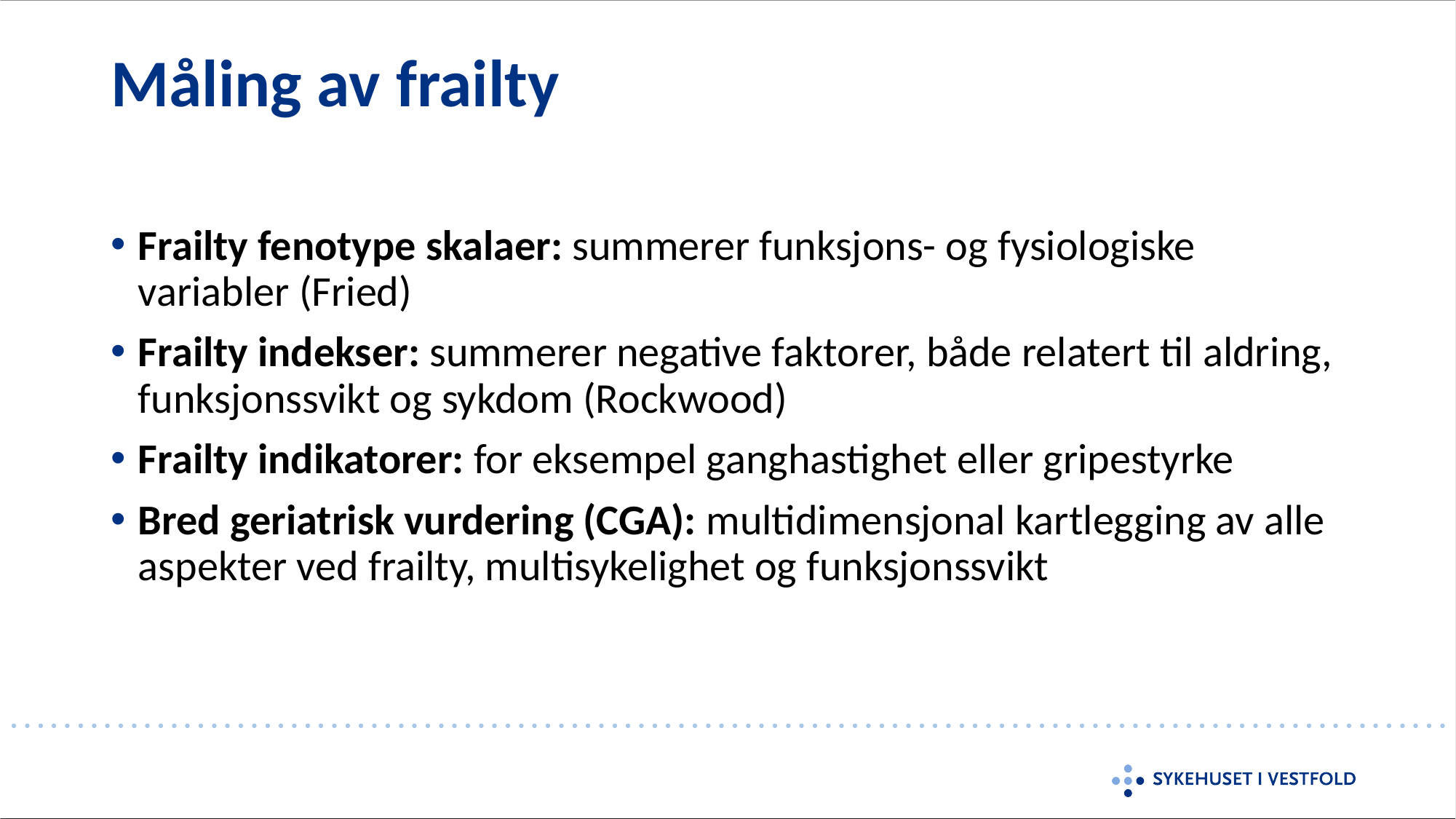

# Måling av frailty
Frailty fenotype skalaer: summerer funksjons- og fysiologiske variabler (Fried)
Frailty indekser: summerer negative faktorer, både relatert til aldring, funksjonssvikt og sykdom (Rockwood)
Frailty indikatorer: for eksempel ganghastighet eller gripestyrke
Bred geriatrisk vurdering (CGA): multidimensjonal kartlegging av alle aspekter ved frailty, multisykelighet og funksjonssvikt